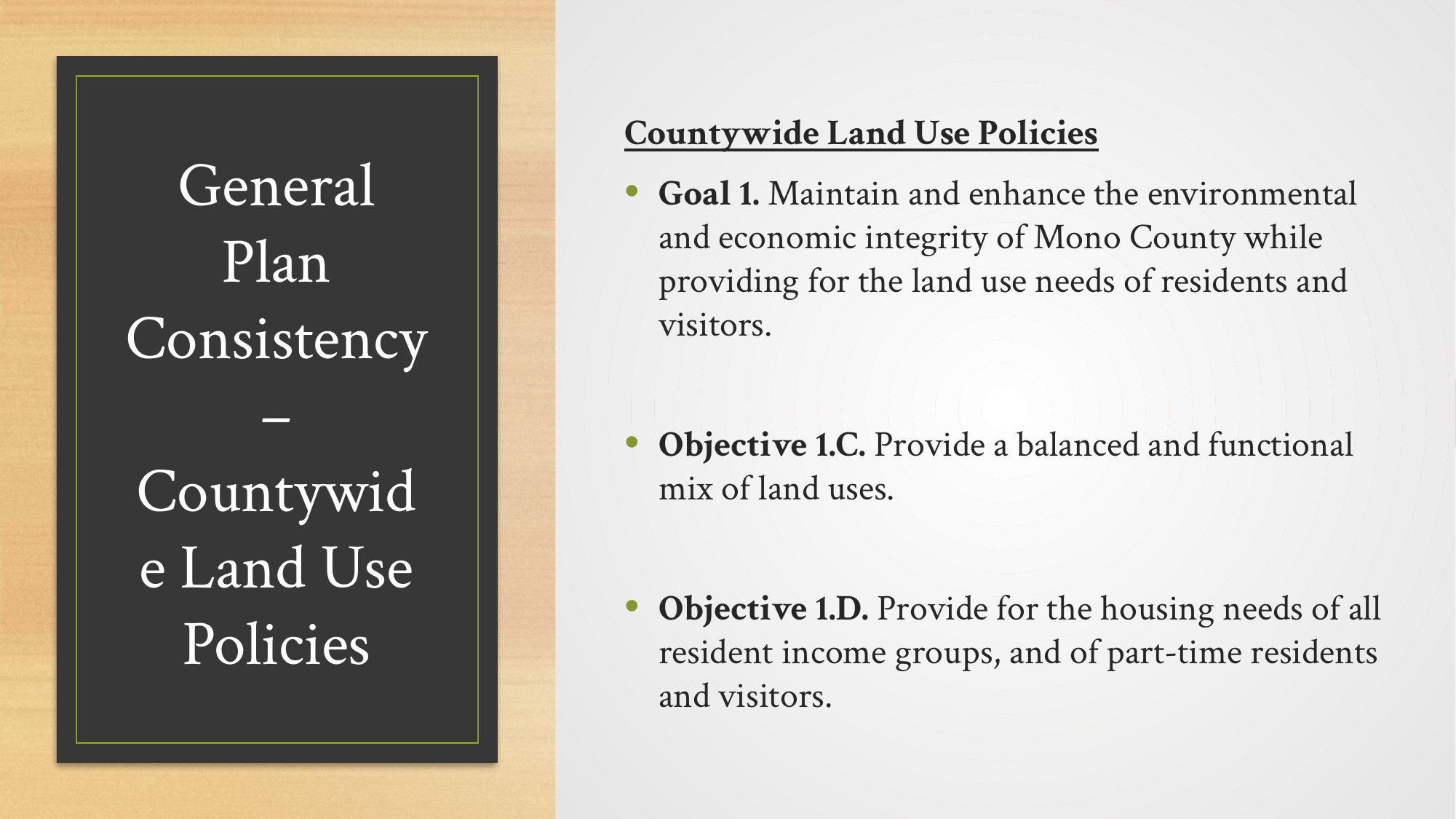

Countywide Land Use Policies
Goal 1. Maintain and enhance the environmental and economic integrity of Mono County while providing for the land use needs of residents and visitors.

Objective 1.C. Provide a balanced and functional mix of land uses.

Objective 1.D. Provide for the housing needs of all resident income groups, and of part-time residents and visitors.

# General Plan Consistency – Countywide Land Use Policies